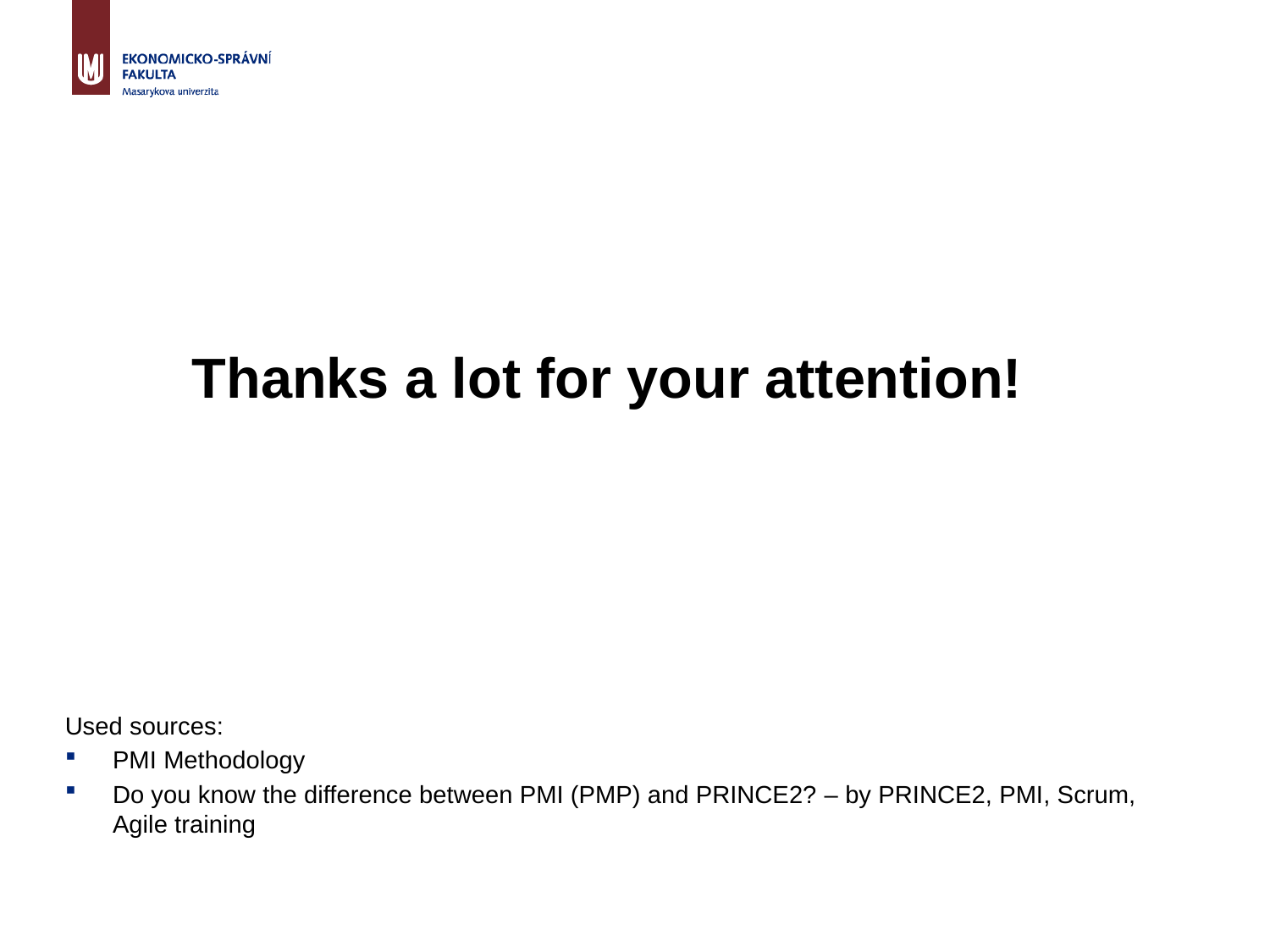

# Thanks a lot for your attention!

Used sources:
PMI Methodology
Do you know the difference between PMI (PMP) and PRINCE2? – by PRINCE2, PMI, Scrum, Agile training